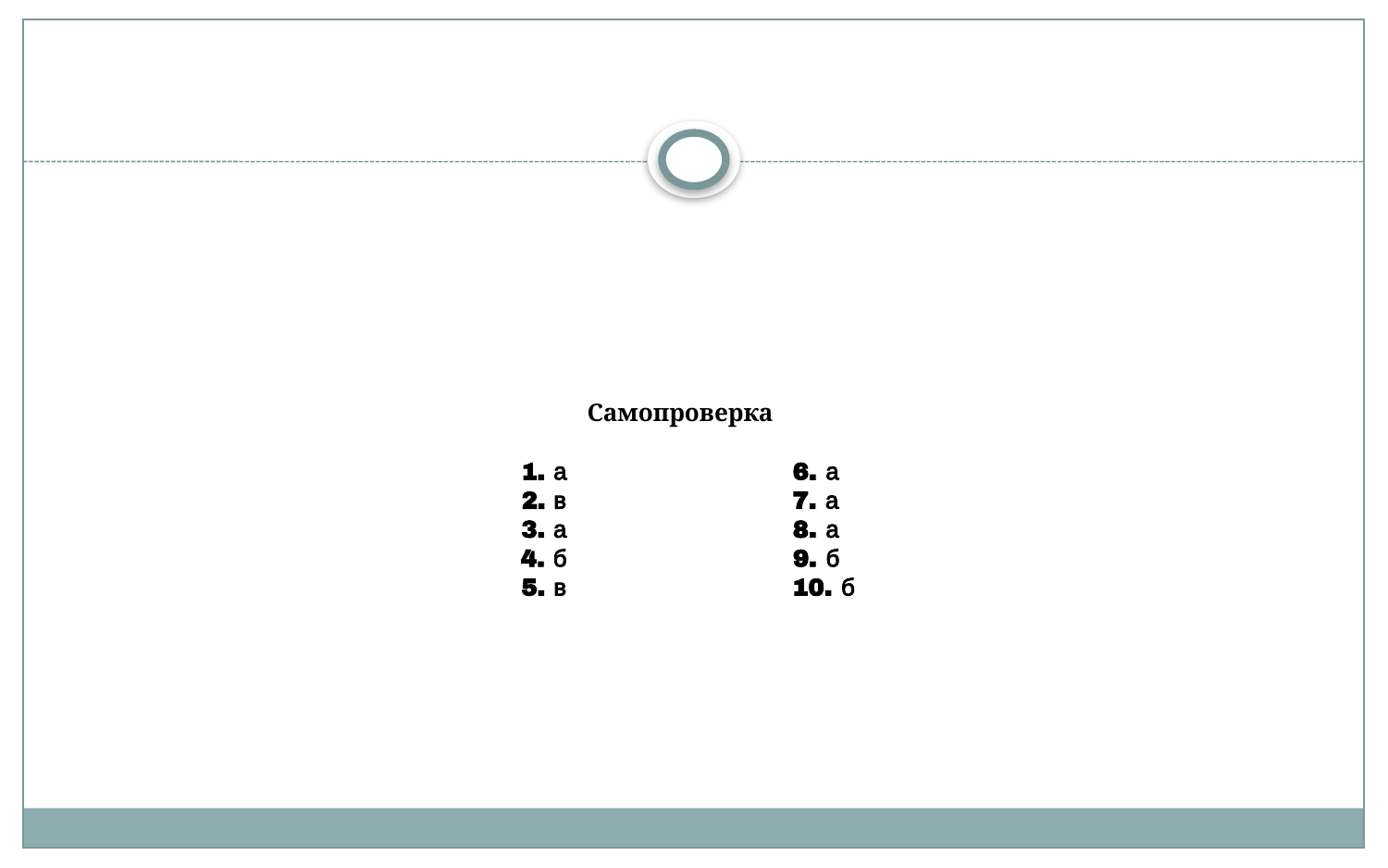

# Самопроверка 1. а                            6. а 2. в                            7. а 3. а                            8. а 4. б                            9. б 5. в                            10. б